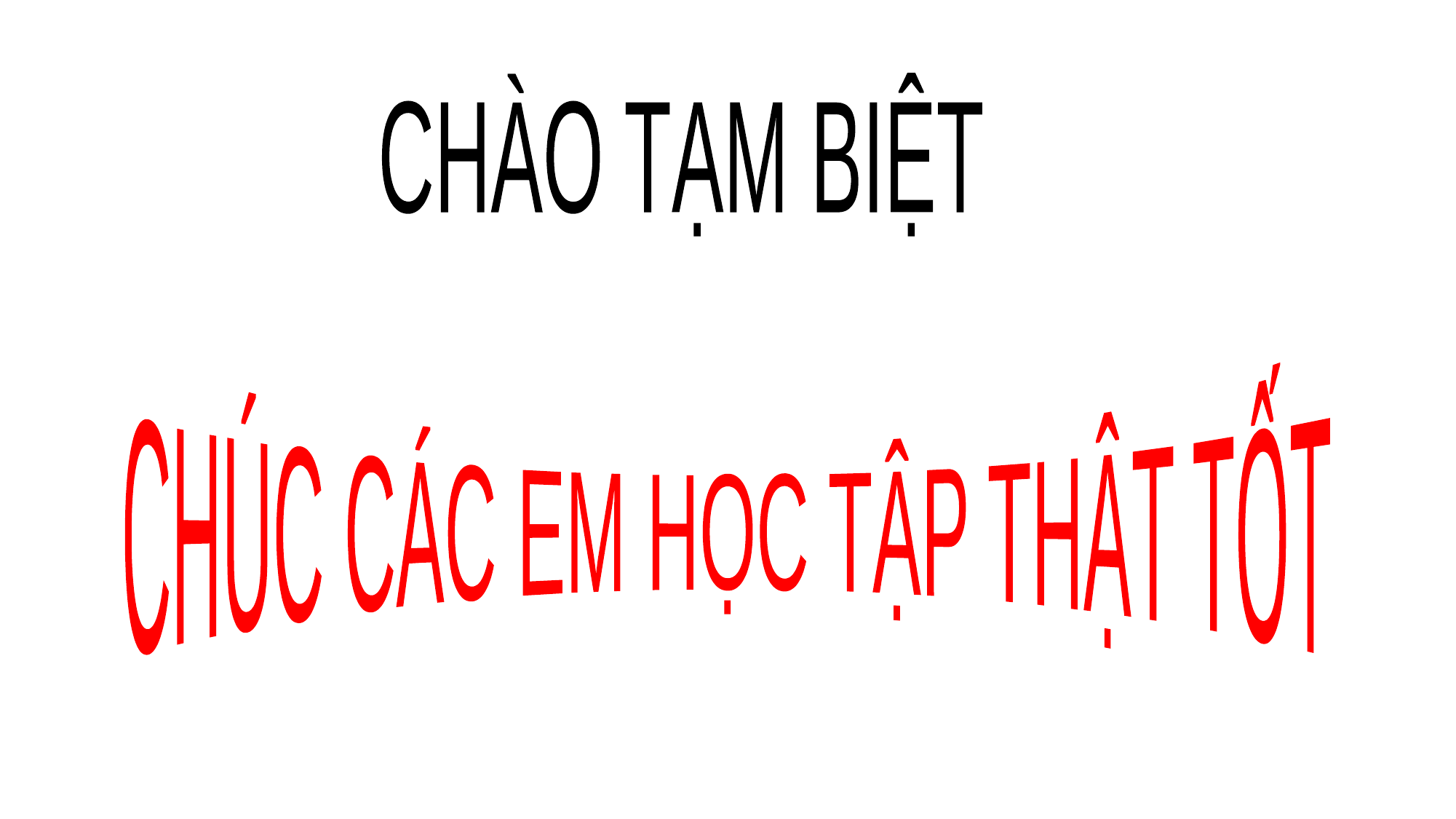

CHÀO TẠM BIỆT
CHÚC CÁC EM HỌC TẬP THẬT TỐT